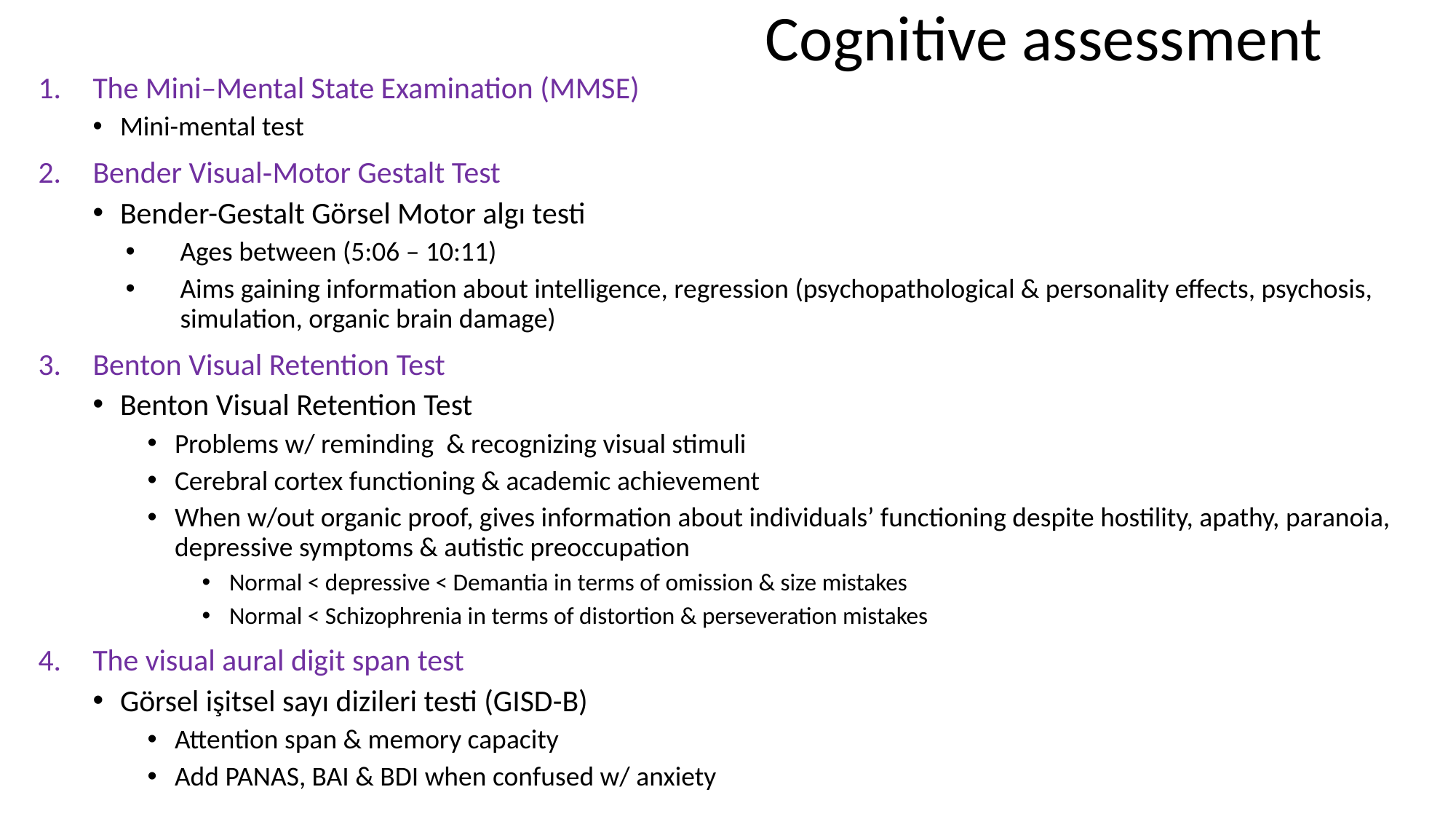

# Cognitive assessment
The Mini–Mental State Examination (MMSE)
Mini-mental test
Bender Visual‐Motor Gestalt Test
Bender-Gestalt Görsel Motor algı testi
Ages between (5:06 – 10:11)
Aims gaining information about intelligence, regression (psychopathological & personality effects, psychosis, simulation, organic brain damage)
Benton Visual Retention Test
Benton Visual Retention Test
Problems w/ reminding  & recognizing visual stimuli
Cerebral cortex functioning & academic achievement
When w/out organic proof, gives information about individuals’ functioning despite hostility, apathy, paranoia, depressive symptoms & autistic preoccupation
Normal < depressive < Demantia in terms of omission & size mistakes
Normal < Schizophrenia in terms of distortion & perseveration mistakes
The visual aural digit span test
Görsel işitsel sayı dizileri testi (GISD-B)
Attention span & memory capacity
Add PANAS, BAI & BDI when confused w/ anxiety